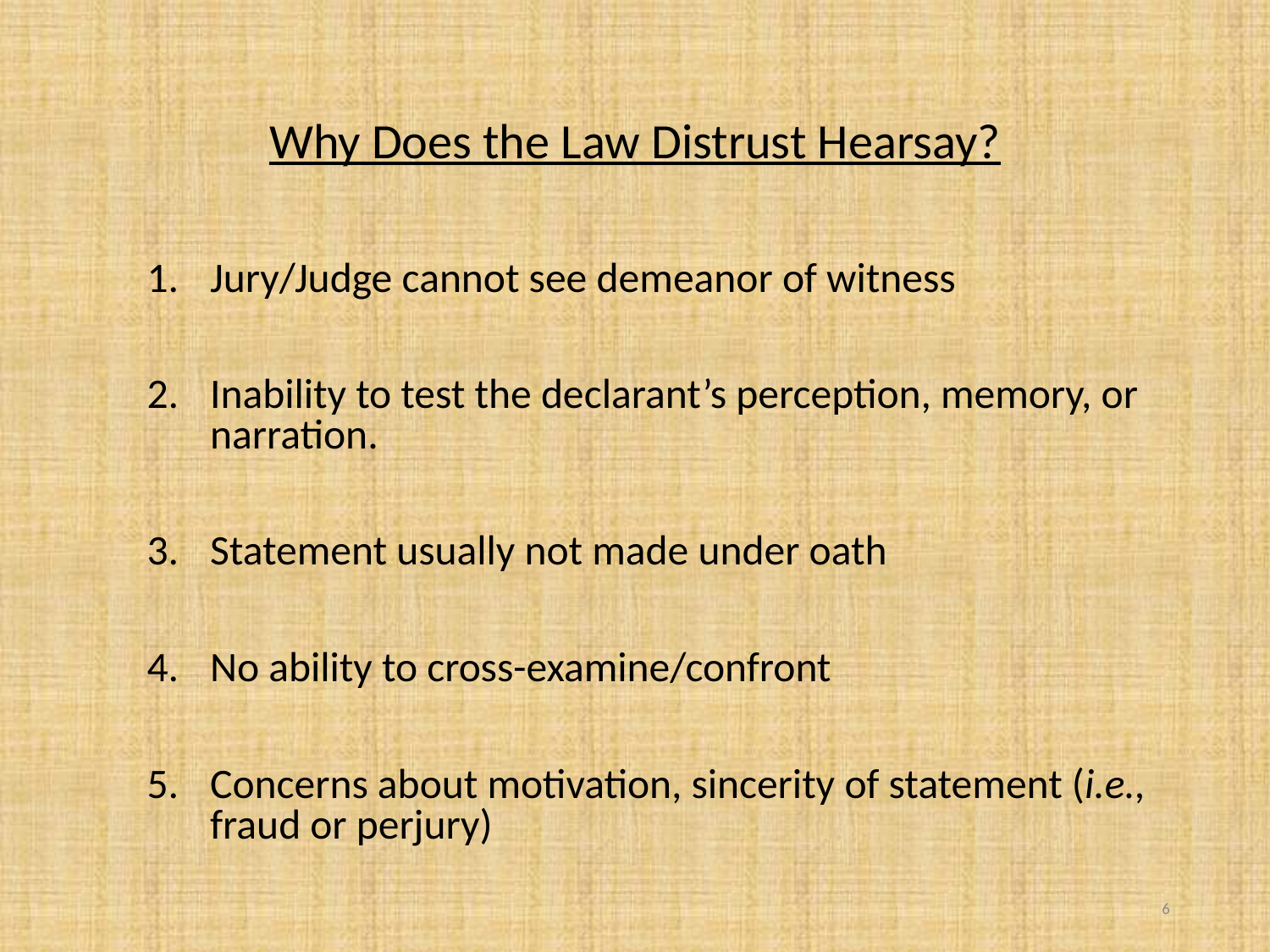

# Why Does the Law Distrust Hearsay?
Jury/Judge cannot see demeanor of witness

Inability to test the declarant’s perception, memory, or narration.

Statement usually not made under oath

No ability to cross-examine/confront

Concerns about motivation, sincerity of statement (i.e., fraud or perjury)

6